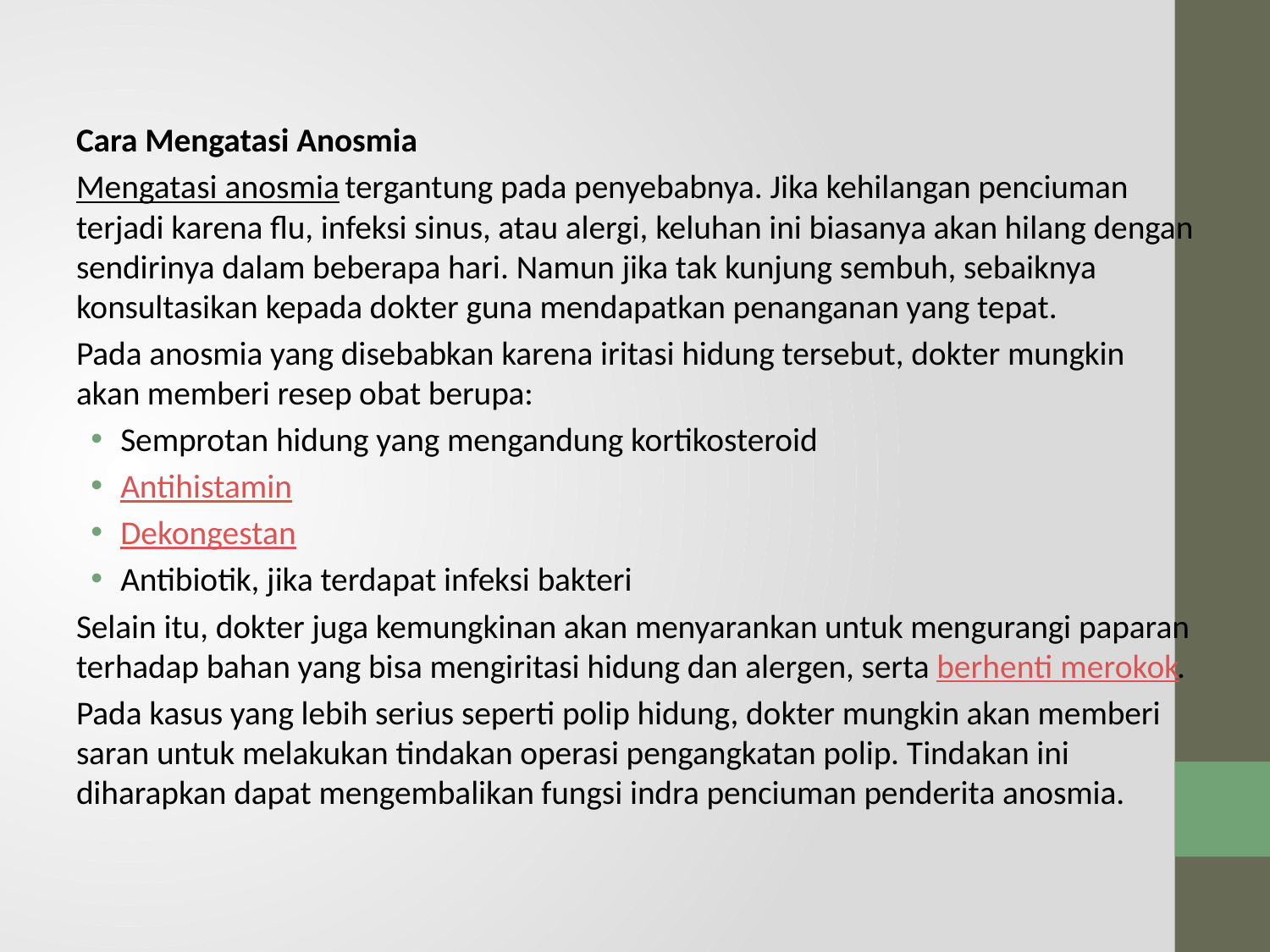

Cara Mengatasi Anosmia
Mengatasi anosmia tergantung pada penyebabnya. Jika kehilangan penciuman terjadi karena flu, infeksi sinus, atau alergi, keluhan ini biasanya akan hilang dengan sendirinya dalam beberapa hari. Namun jika tak kunjung sembuh, sebaiknya konsultasikan kepada dokter guna mendapatkan penanganan yang tepat.
Pada anosmia yang disebabkan karena iritasi hidung tersebut, dokter mungkin akan memberi resep obat berupa:
Semprotan hidung yang mengandung kortikosteroid
Antihistamin
Dekongestan
Antibiotik, jika terdapat infeksi bakteri
Selain itu, dokter juga kemungkinan akan menyarankan untuk mengurangi paparan terhadap bahan yang bisa mengiritasi hidung dan alergen, serta berhenti merokok.
Pada kasus yang lebih serius seperti polip hidung, dokter mungkin akan memberi saran untuk melakukan tindakan operasi pengangkatan polip. Tindakan ini diharapkan dapat mengembalikan fungsi indra penciuman penderita anosmia.